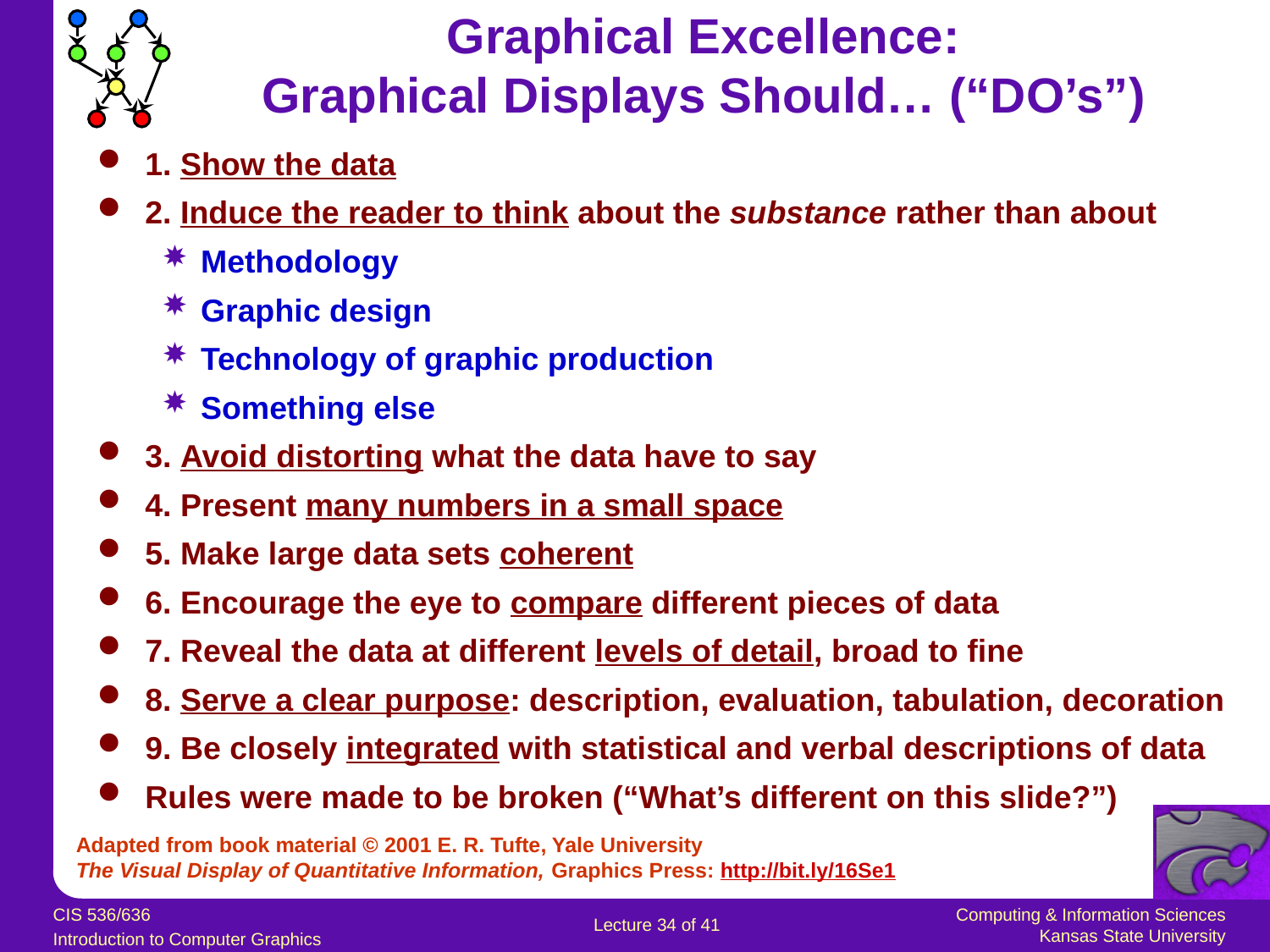

Graphical Excellence:
Graphical Displays Should… (“DO’s”)
1. Show the data
2. Induce the reader to think about the substance rather than about
Methodology
Graphic design
Technology of graphic production
Something else
3. Avoid distorting what the data have to say
4. Present many numbers in a small space
5. Make large data sets coherent
6. Encourage the eye to compare different pieces of data
7. Reveal the data at different levels of detail, broad to fine
8. Serve a clear purpose: description, evaluation, tabulation, decoration
9. Be closely integrated with statistical and verbal descriptions of data
Rules were made to be broken (“What’s different on this slide?”)
Adapted from book material © 2001 E. R. Tufte, Yale University
The Visual Display of Quantitative Information, Graphics Press: http://bit.ly/16Se1